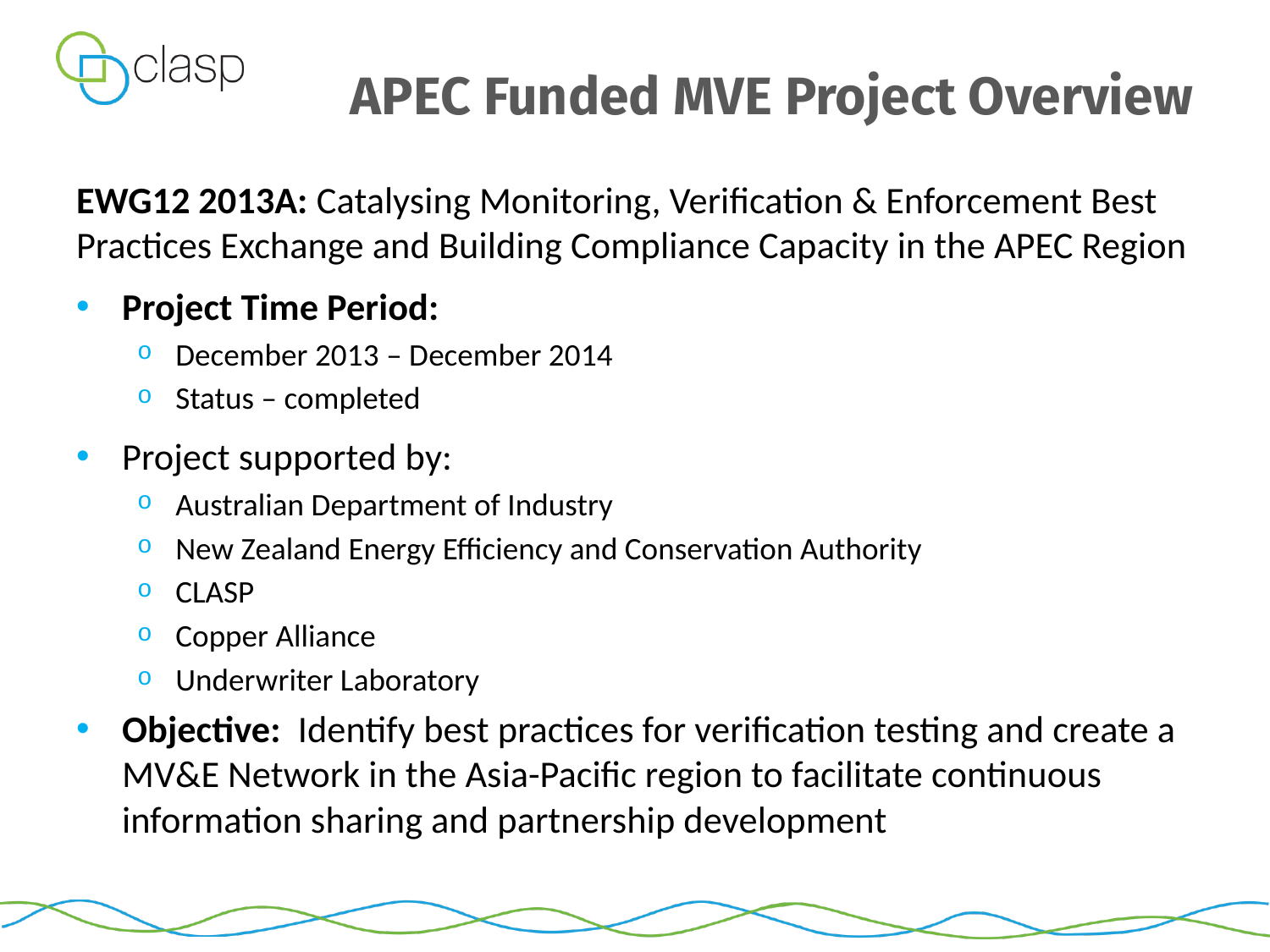

# APEC Funded MVE Project Overview
EWG12 2013A: Catalysing Monitoring, Verification & Enforcement Best Practices Exchange and Building Compliance Capacity in the APEC Region
Project Time Period:
December 2013 – December 2014
Status – completed
Project supported by:
Australian Department of Industry
New Zealand Energy Efficiency and Conservation Authority
CLASP
Copper Alliance
Underwriter Laboratory
Objective:  Identify best practices for verification testing and create a MV&E Network in the Asia-Pacific region to facilitate continuous information sharing and partnership development